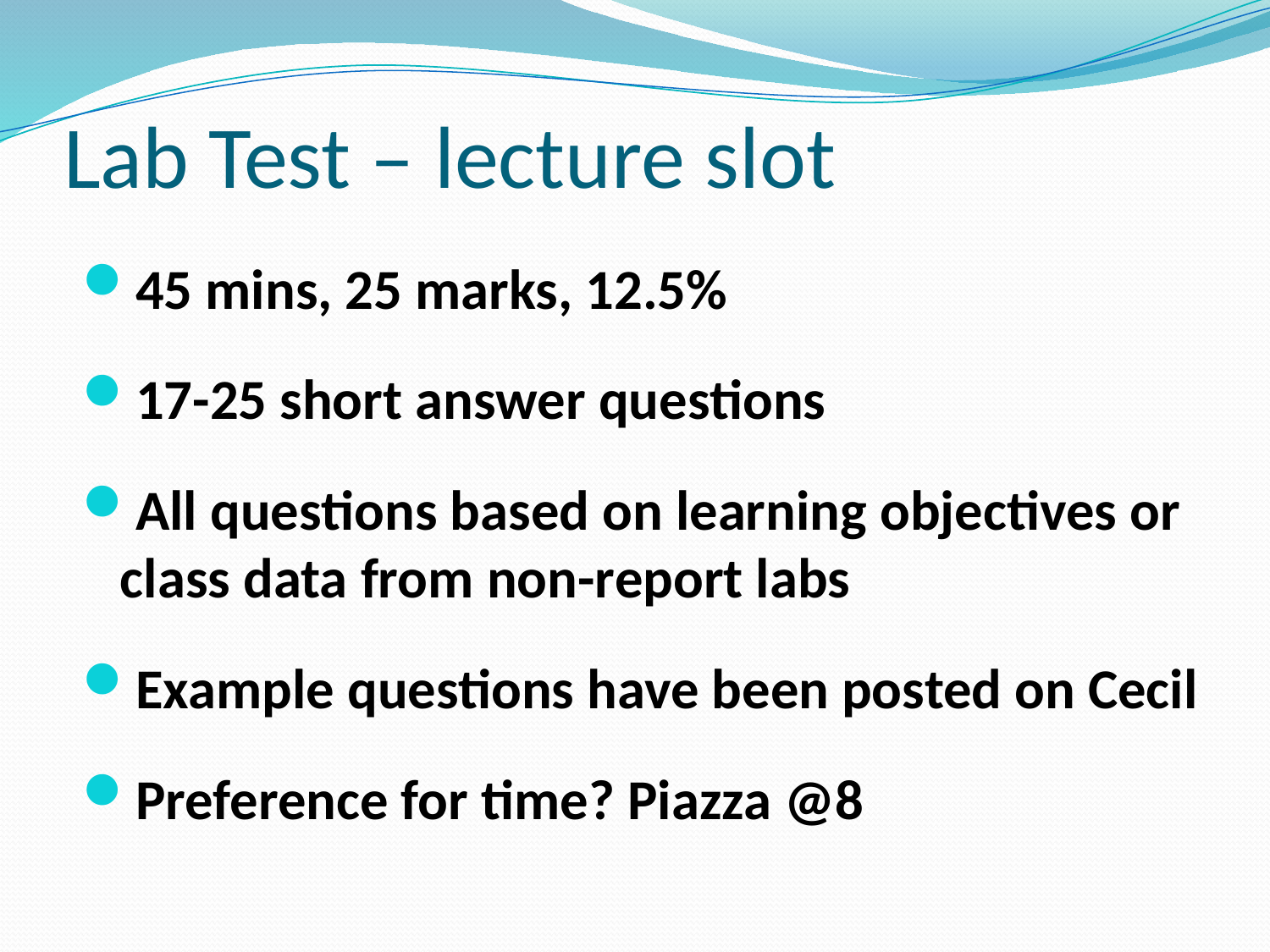

# Lab Test – lecture slot
45 mins, 25 marks, 12.5%
17-25 short answer questions
All questions based on learning objectives or class data from non-report labs
Example questions have been posted on Cecil
Preference for time? Piazza @8